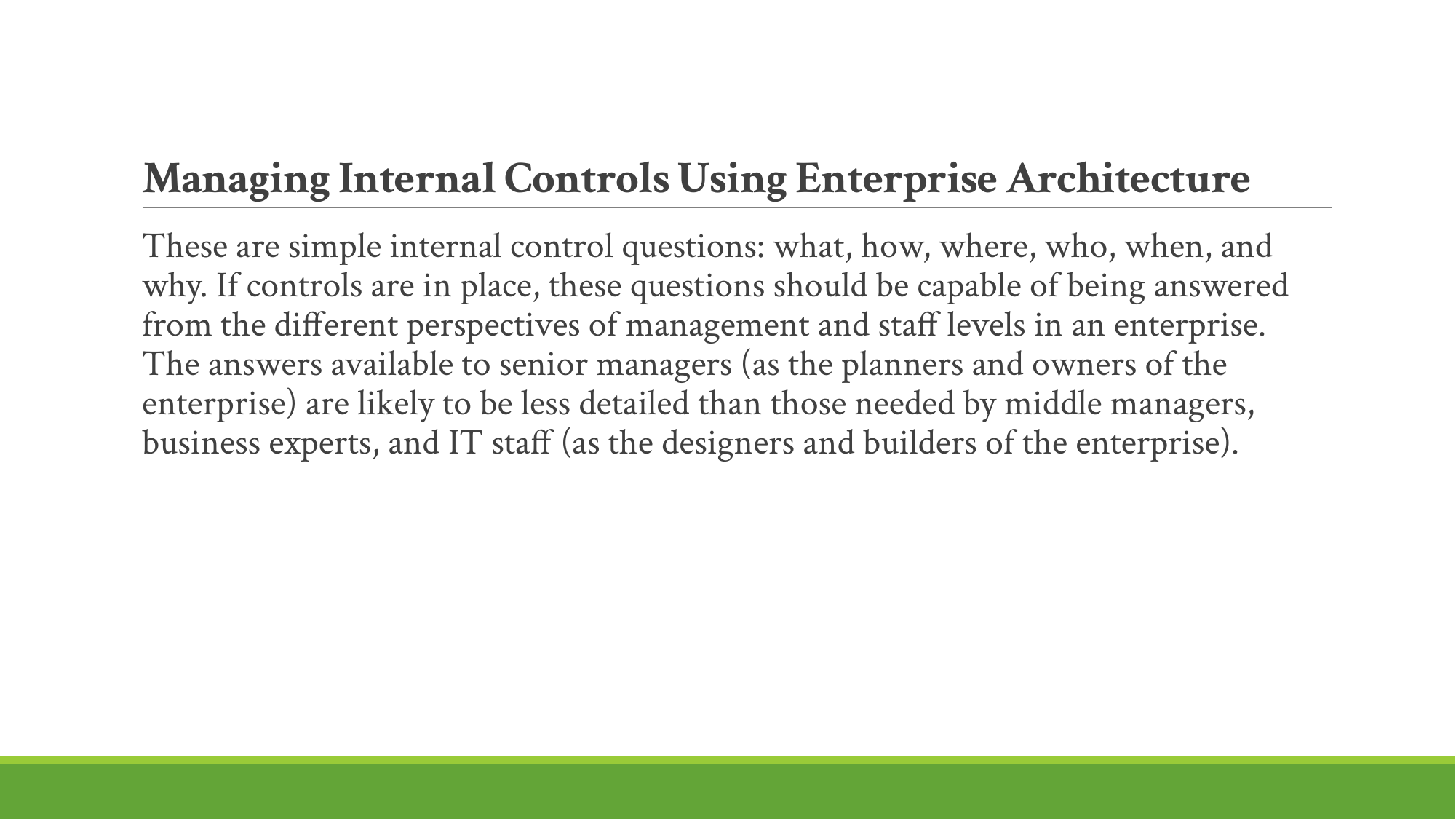

# Managing Internal Controls Using Enterprise Architecture
These are simple internal control questions: what, how, where, who, when, and why. If controls are in place, these questions should be capable of being answered from the different perspectives of management and staff levels in an enterprise. The answers available to senior managers (as the planners and owners of the enterprise) are likely to be less detailed than those needed by middle managers, business experts, and IT staff (as the designers and builders of the enterprise).